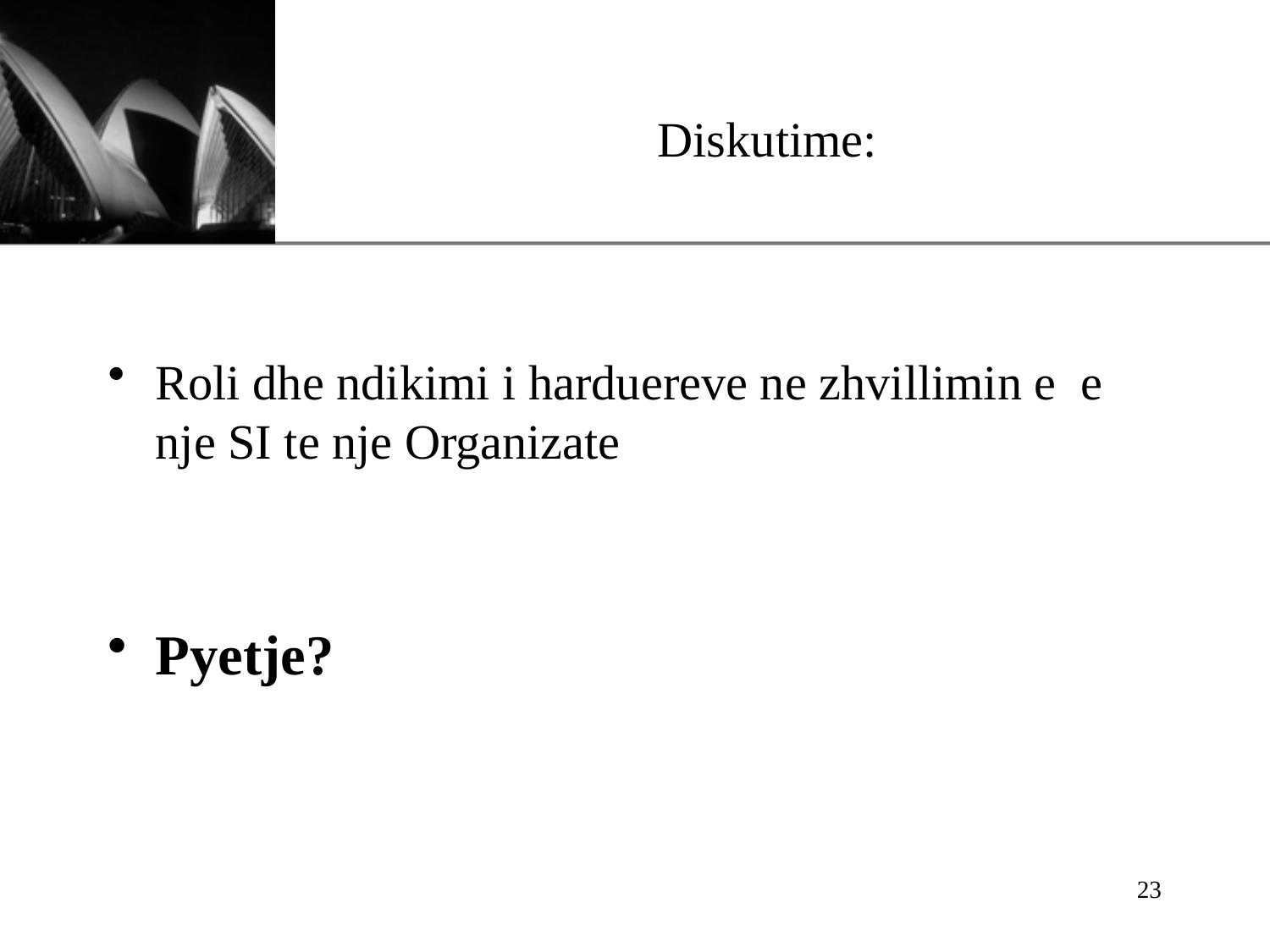

# Diskutime:

Roli dhe ndikimi i harduereve ne zhvillimin e  e nje SI te nje Organizate

Pyetje?

23